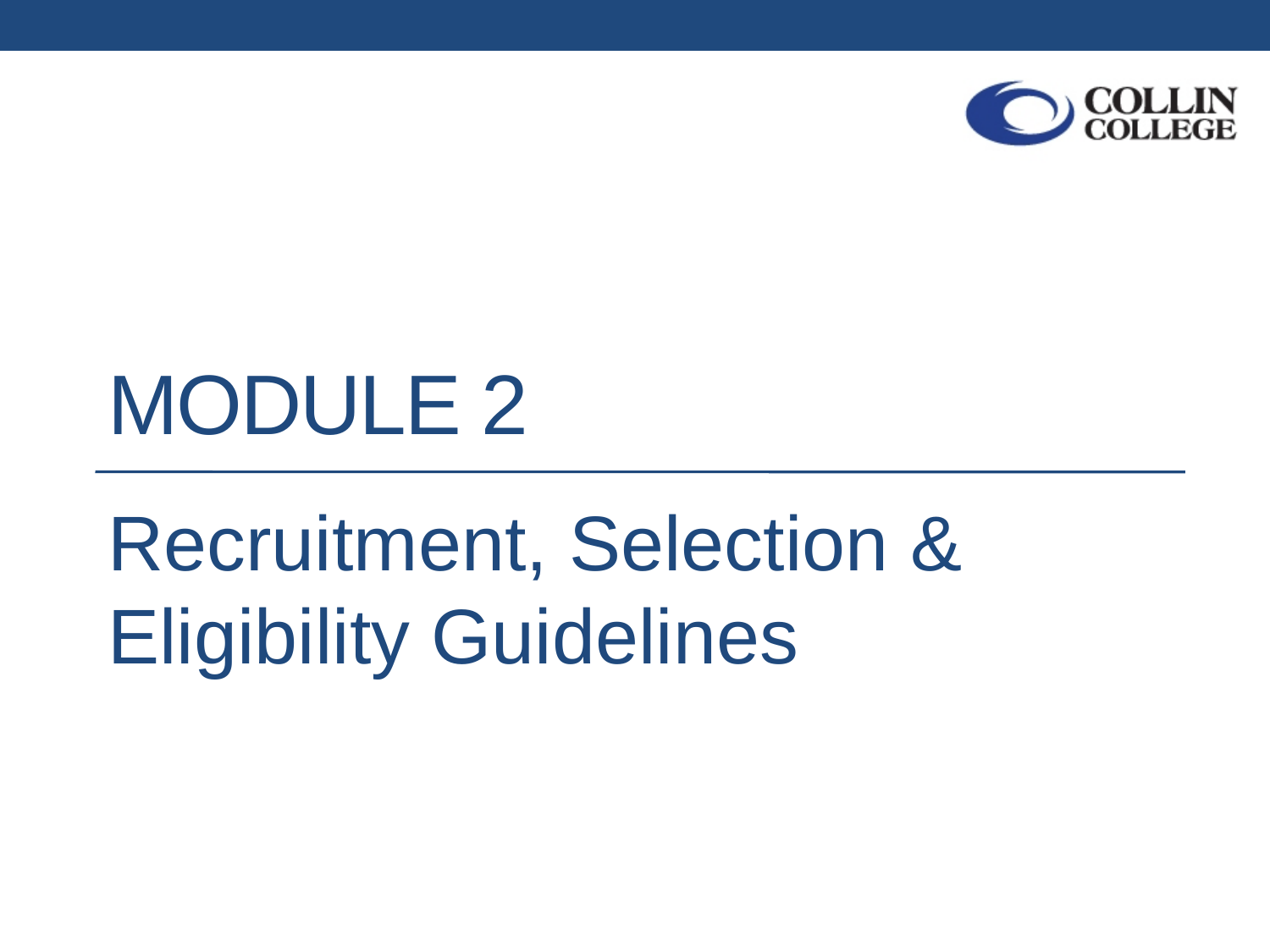

# MODULE 2
Recruitment, Selection & Eligibility Guidelines